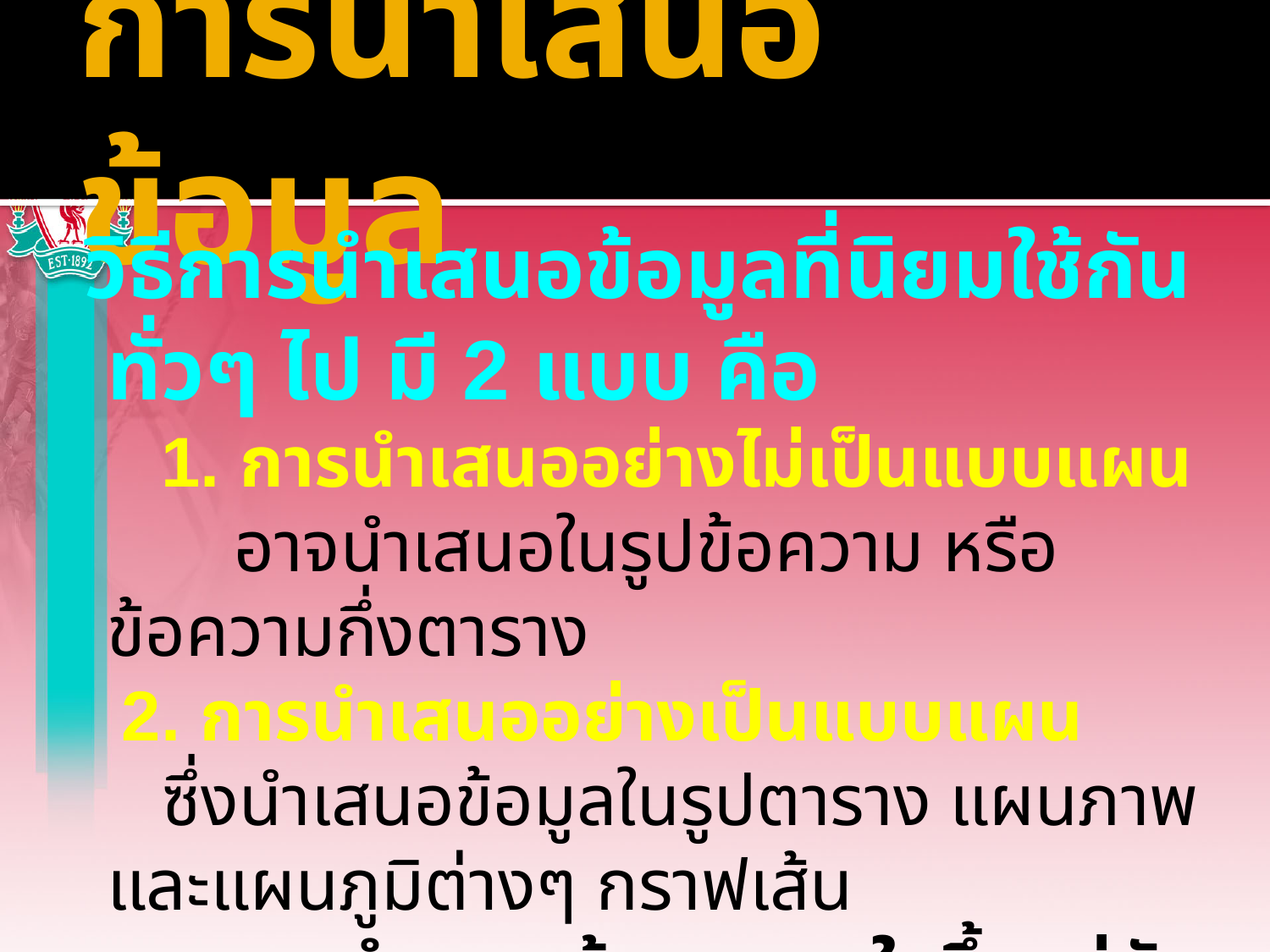

# การนำเสนอข้อมูล
 วิธีการนำเสนอข้อมูลที่นิยมใช้กันทั่วๆ ไป มี 2 แบบ คือ
     1. การนำเสนออย่างไม่เป็นแบบแผน
		อาจนำเสนอในรูปข้อความ หรือ ข้อความกึ่งตาราง
   2. การนำเสนออย่างเป็นแบบแผน
	   ซึ่งนำเสนอข้อมูลในรูปตาราง แผนภาพ และแผนภูมิต่างๆ กราฟเส้น
	   การจะนำเสนอข้อมูลแบบใดขึ้นอยู่กับลักษณะของข้อมูล และจุดมุ่งหมายของผู้นำเสนอข้อมูลนั้น